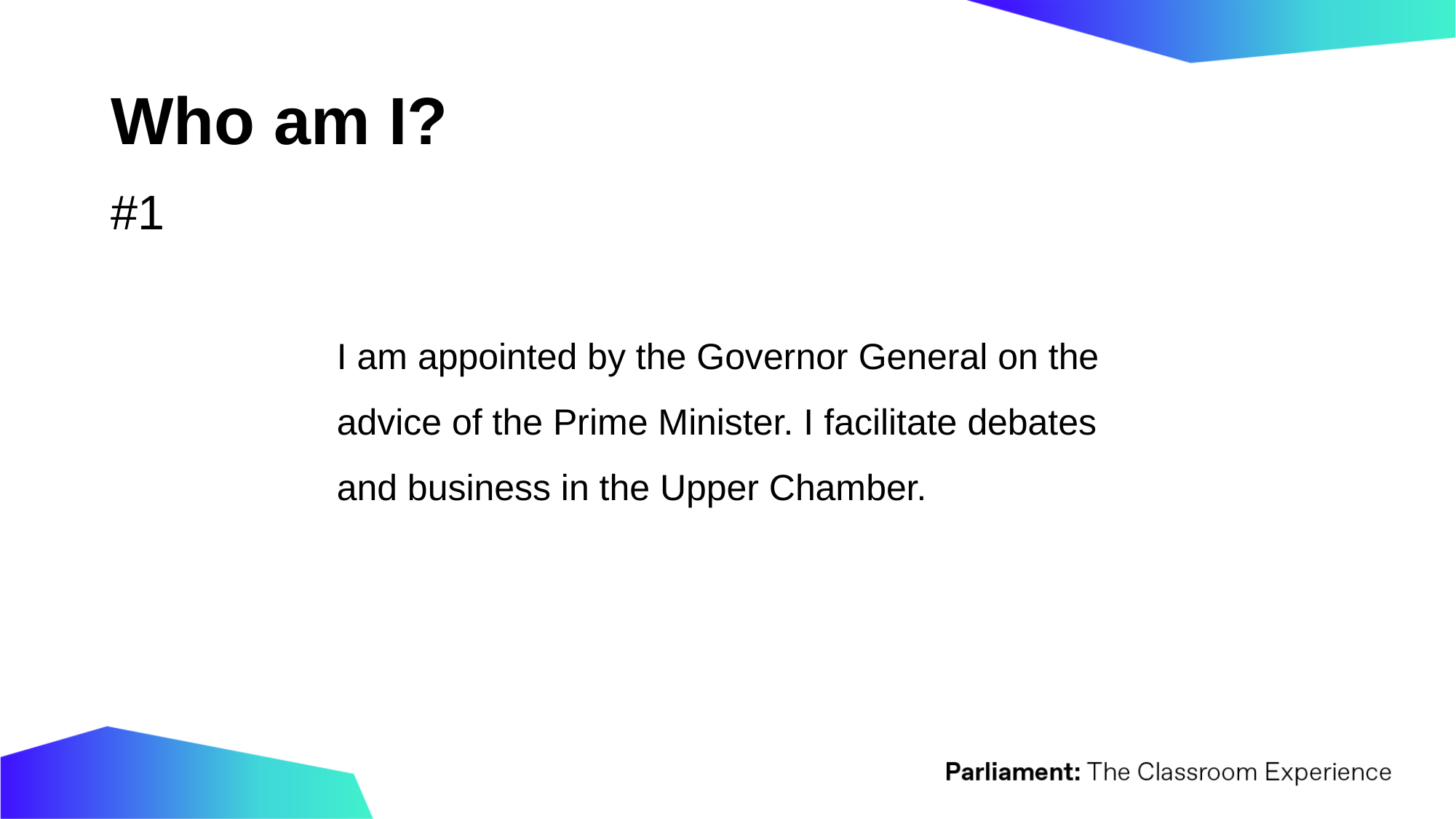

# Who am I?
I am appointed by the Governor General on the advice of the Prime Minister. I facilitate debates and business in the Upper Chamber.
#1